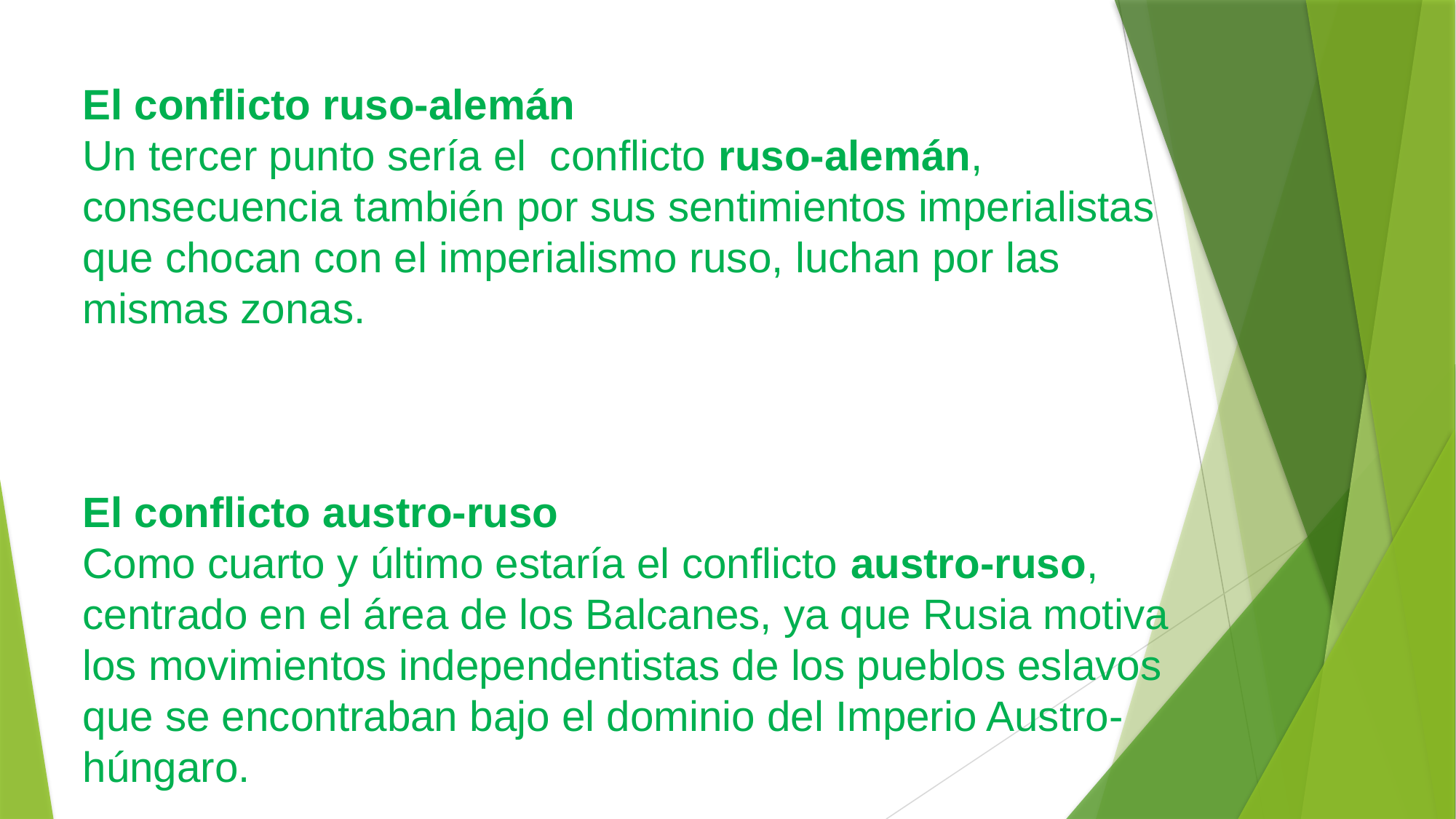

El conflicto ruso-alemán
Un tercer punto sería el  conflicto ruso-alemán, consecuencia también por sus sentimientos imperialistas que chocan con el imperialismo ruso, luchan por las mismas zonas.

El conflicto austro-ruso
Como cuarto y último estaría el conflicto austro-ruso, centrado en el área de los Balcanes, ya que Rusia motiva los movimientos independentistas de los pueblos eslavos que se encontraban bajo el dominio del Imperio Austro-húngaro.